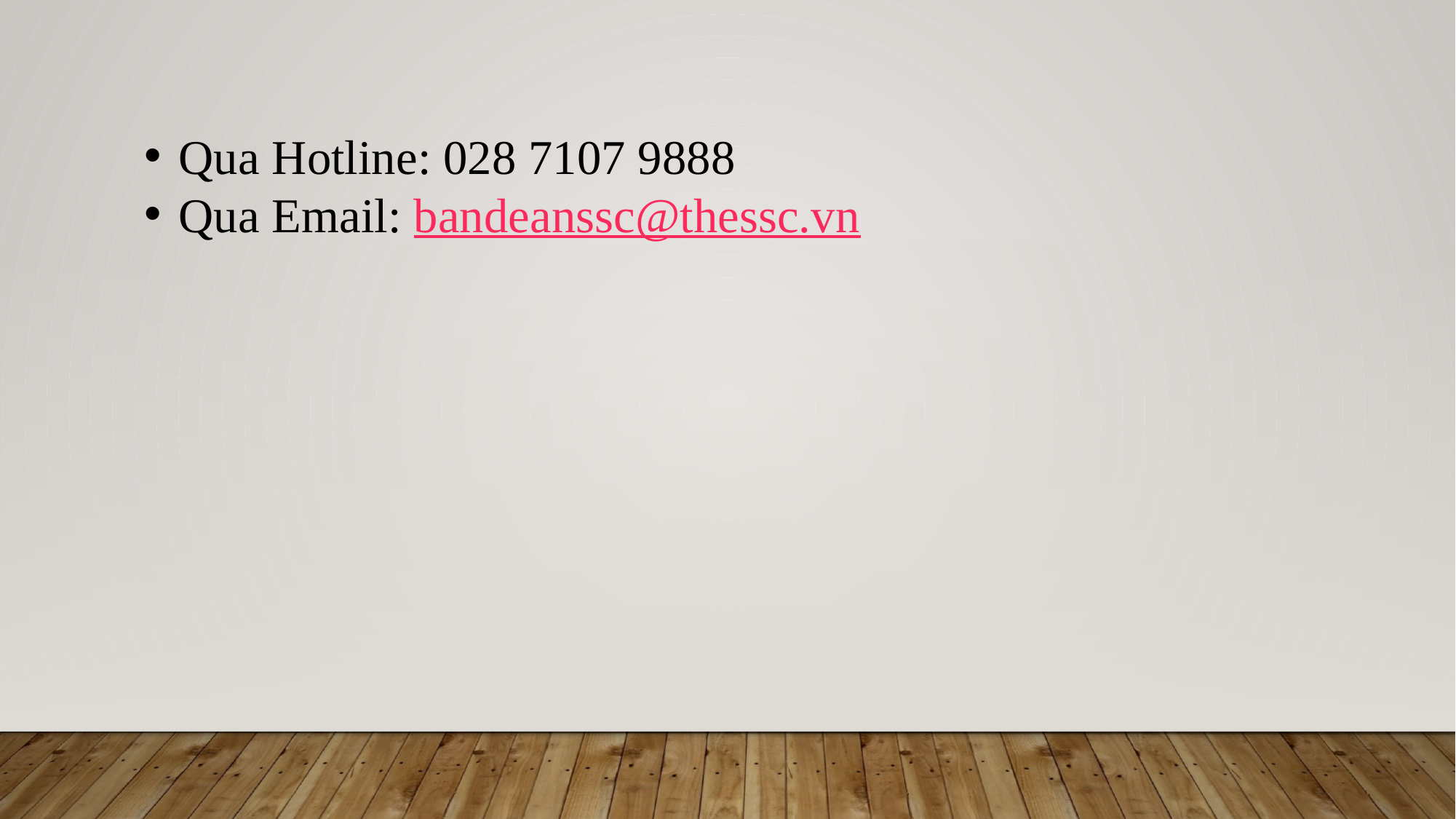

Qua Hotline: 028 7107 9888
Qua Email: bandeanssc@thessc.vn